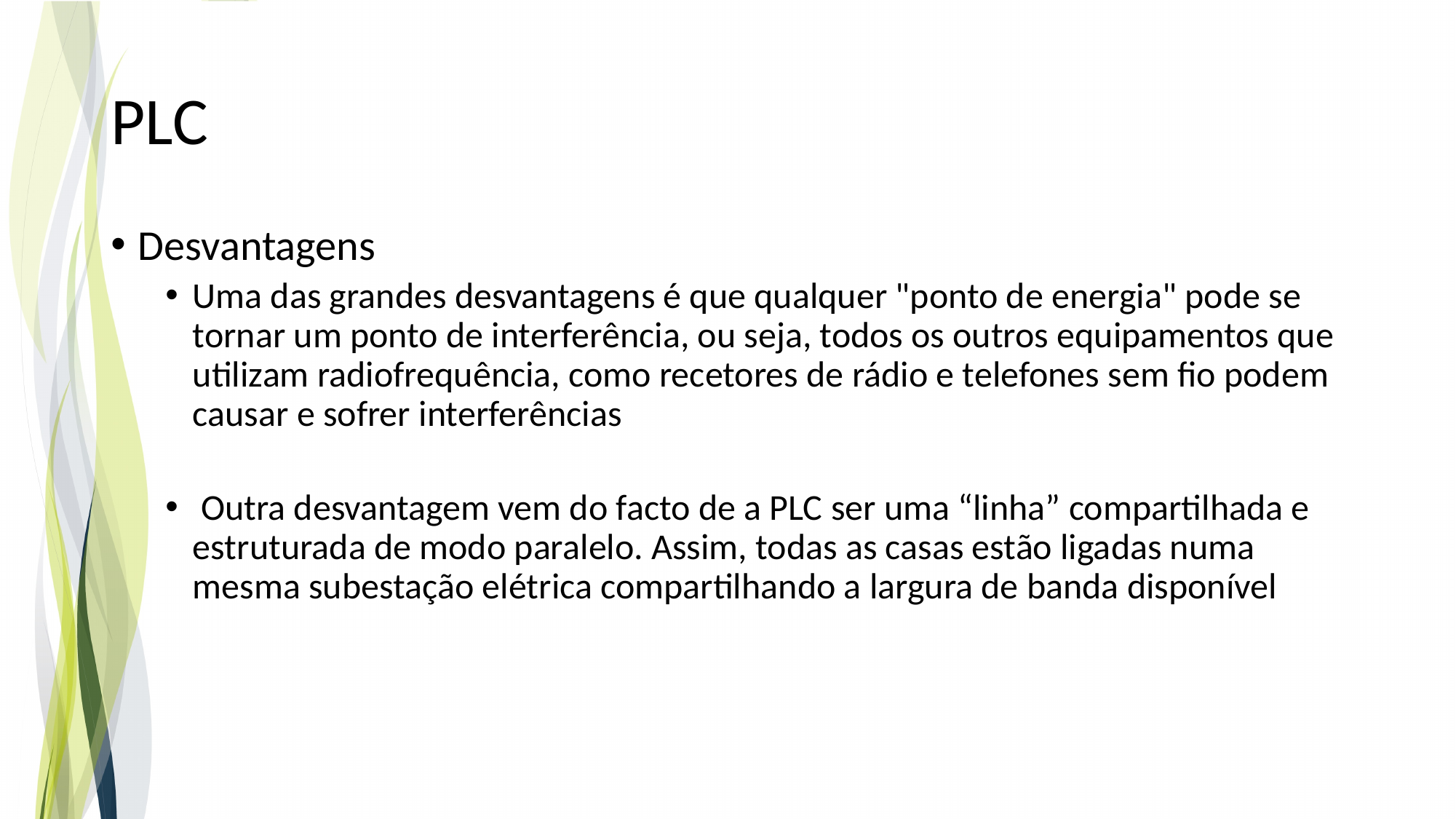

# PLC
Desvantagens
Uma das grandes desvantagens é que qualquer "ponto de energia" pode se tornar um ponto de interferência, ou seja, todos os outros equipamentos que utilizam radiofrequência, como recetores de rádio e telefones sem fio podem causar e sofrer interferências

 Outra desvantagem vem do facto de a PLC ser uma “linha” compartilhada e estruturada de modo paralelo. Assim, todas as casas estão ligadas numa mesma subestação elétrica compartilhando a largura de banda disponível